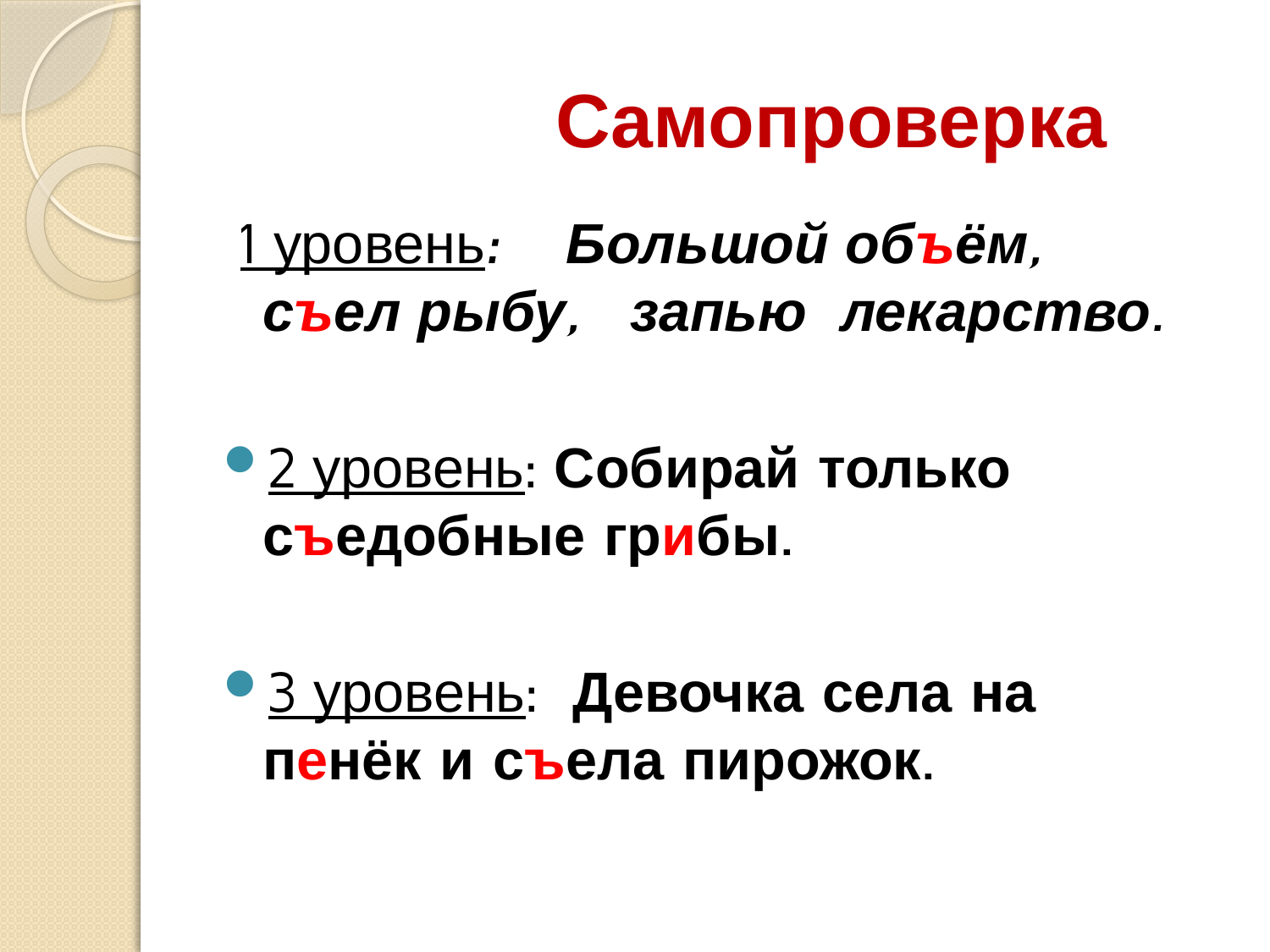

# Самопроверка
 1 уровень:    Большой объём,   съел рыбу,   запью  лекарство.

2 уровень: Собирай только съедобные грибы.

3 уровень:  Девочка села на  пенёк и съела пирожок.